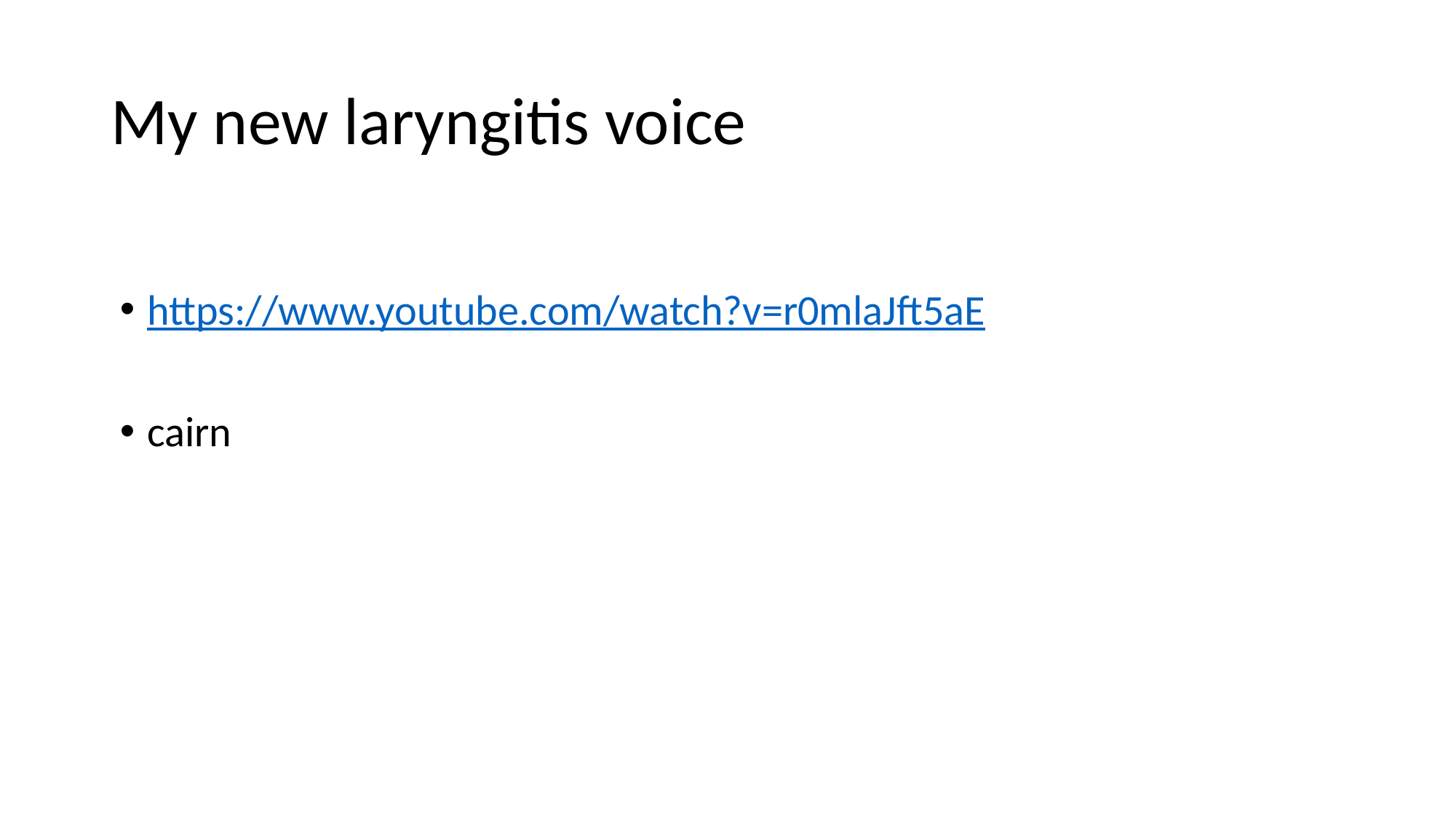

# My new laryngitis voice
https://www.youtube.com/watch?v=r0mlaJft5aE

cairn